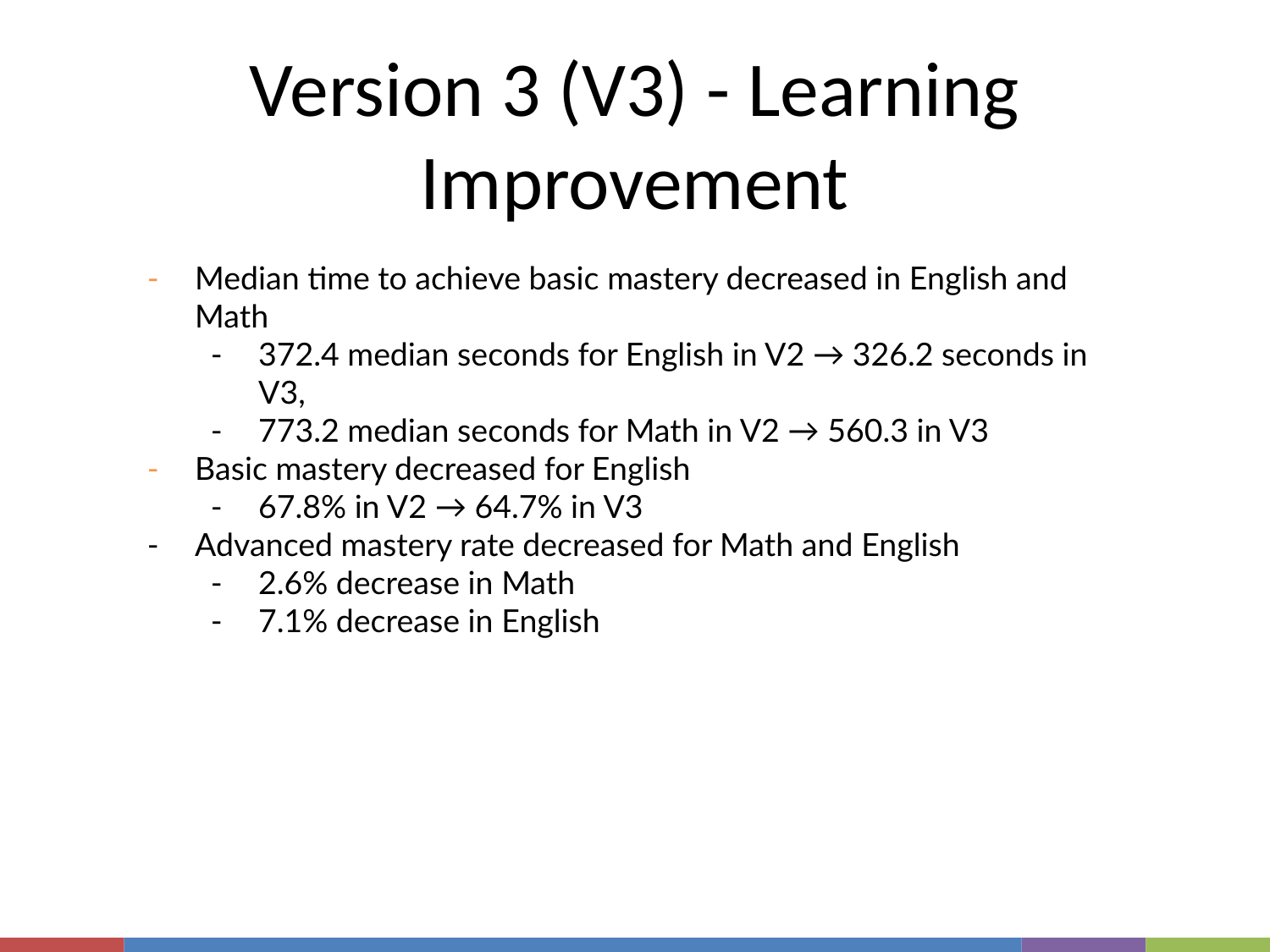

Version 3 (V3) - Learning Improvement
Median time to achieve basic mastery decreased in English and Math
372.4 median seconds for English in V2 → 326.2 seconds in V3,
773.2 median seconds for Math in V2 → 560.3 in V3
Basic mastery decreased for English
67.8% in V2 → 64.7% in V3
Advanced mastery rate decreased for Math and English
2.6% decrease in Math
7.1% decrease in English